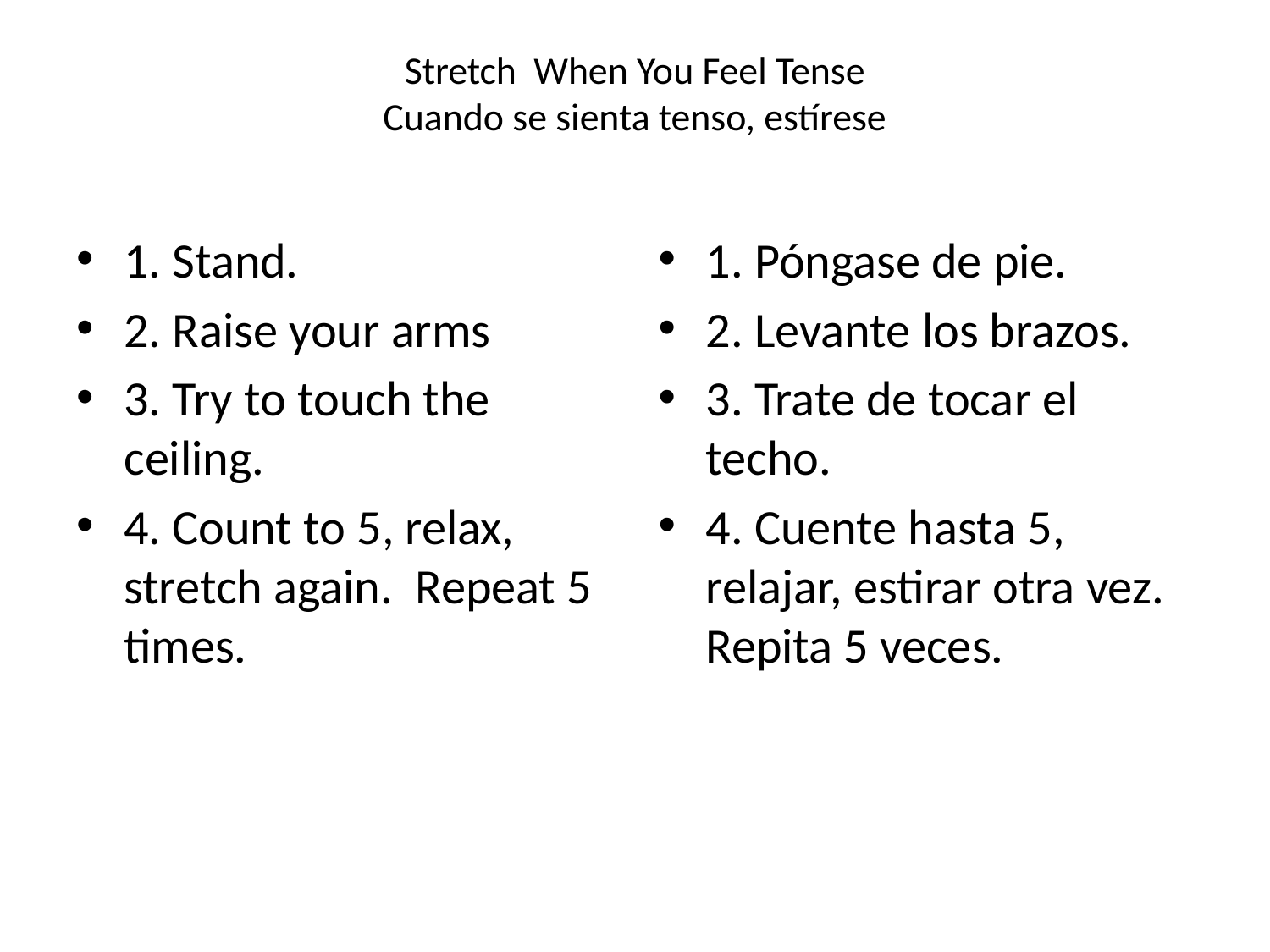

# Stretch  When You Feel Tense Cuando se sienta tenso, estírese
1. Stand.
2. Raise your arms
3. Try to touch the ceiling.
4. Count to 5, relax, stretch again.  Repeat 5 times.
1. Póngase de pie.
2. Levante los brazos.
3. Trate de tocar el techo.
4. Cuente hasta 5, relajar, estirar otra vez. Repita 5 veces.